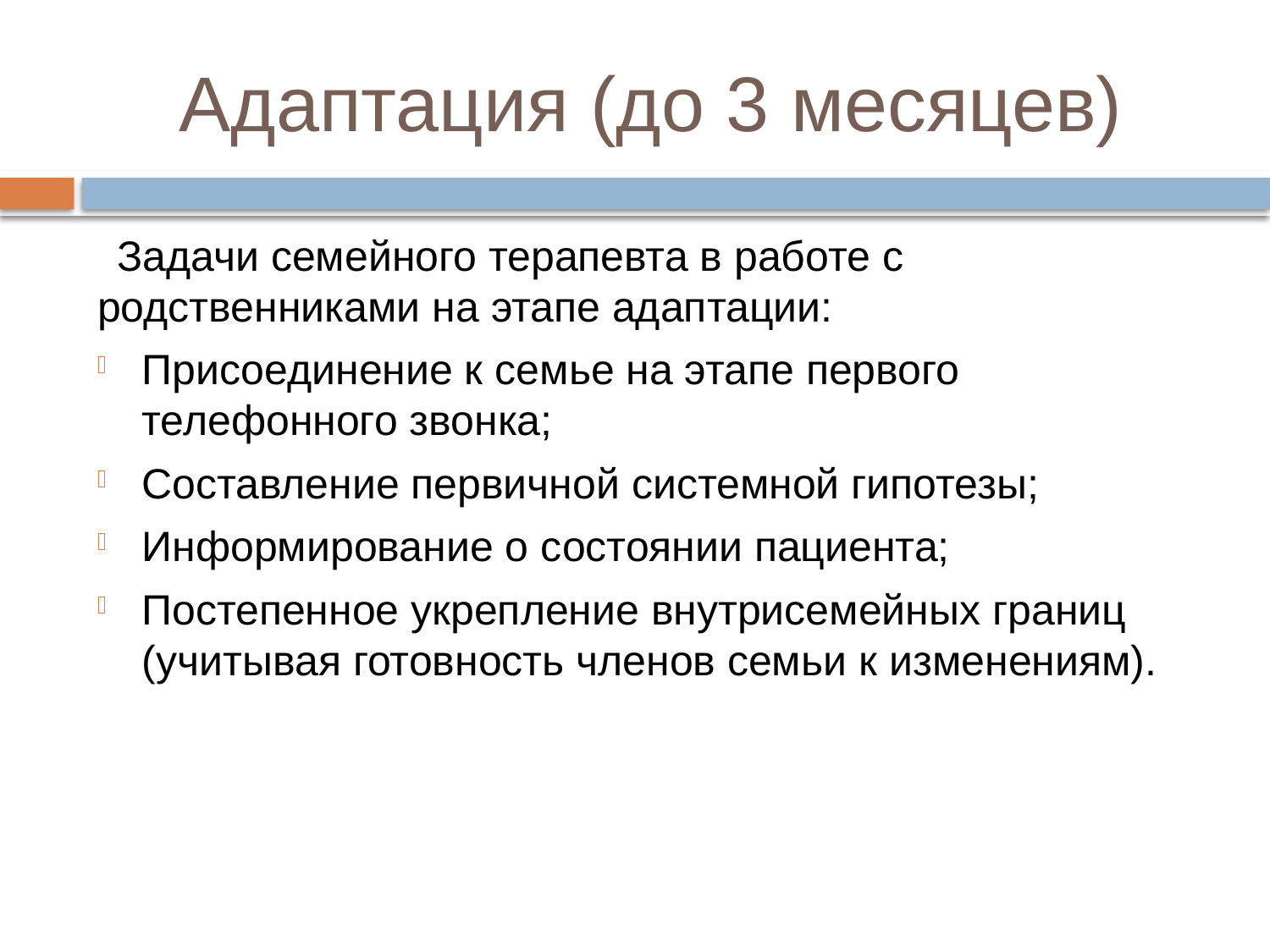

# Адаптация (до 3 месяцев)
  Задачи семейного терапевта в работе с родственниками на этапе адаптации:
Присоединение к семье на этапе первого телефонного звонка;
Составление первичной системной гипотезы;
Информирование о состоянии пациента;
Постепенное укрепление внутрисемейных границ (учитывая готовность членов семьи к изменениям).